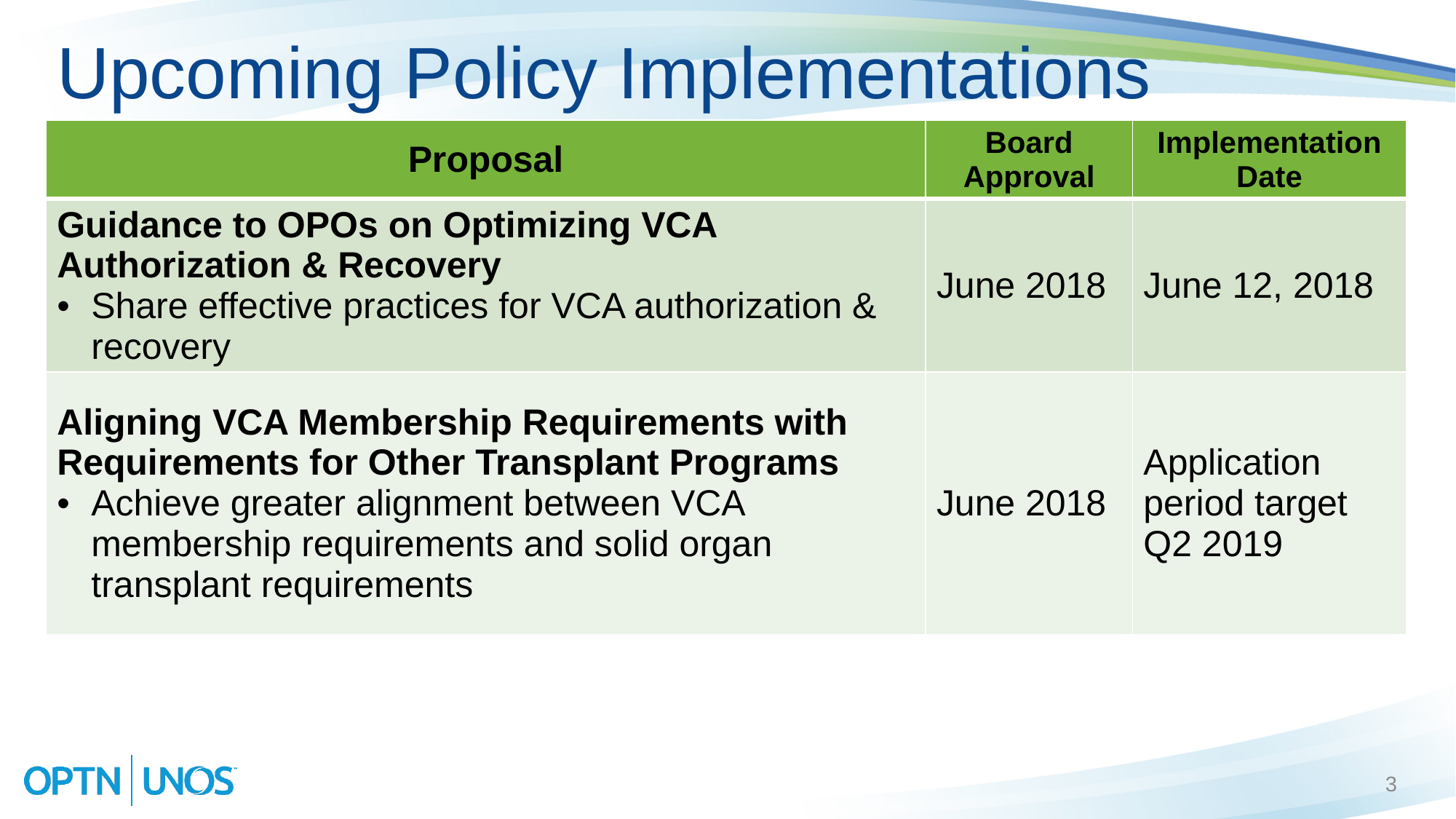

# Upcoming Policy Implementations
| Proposal | Board Approval | Implementation Date |
| --- | --- | --- |
| Guidance to OPOs on Optimizing VCA Authorization & Recovery Share effective practices for VCA authorization & recovery | June 2018 | June 12, 2018 |
| Aligning VCA Membership Requirements with Requirements for Other Transplant Programs Achieve greater alignment between VCA membership requirements and solid organ transplant requirements | June 2018 | Application period target Q2 2019 |
3